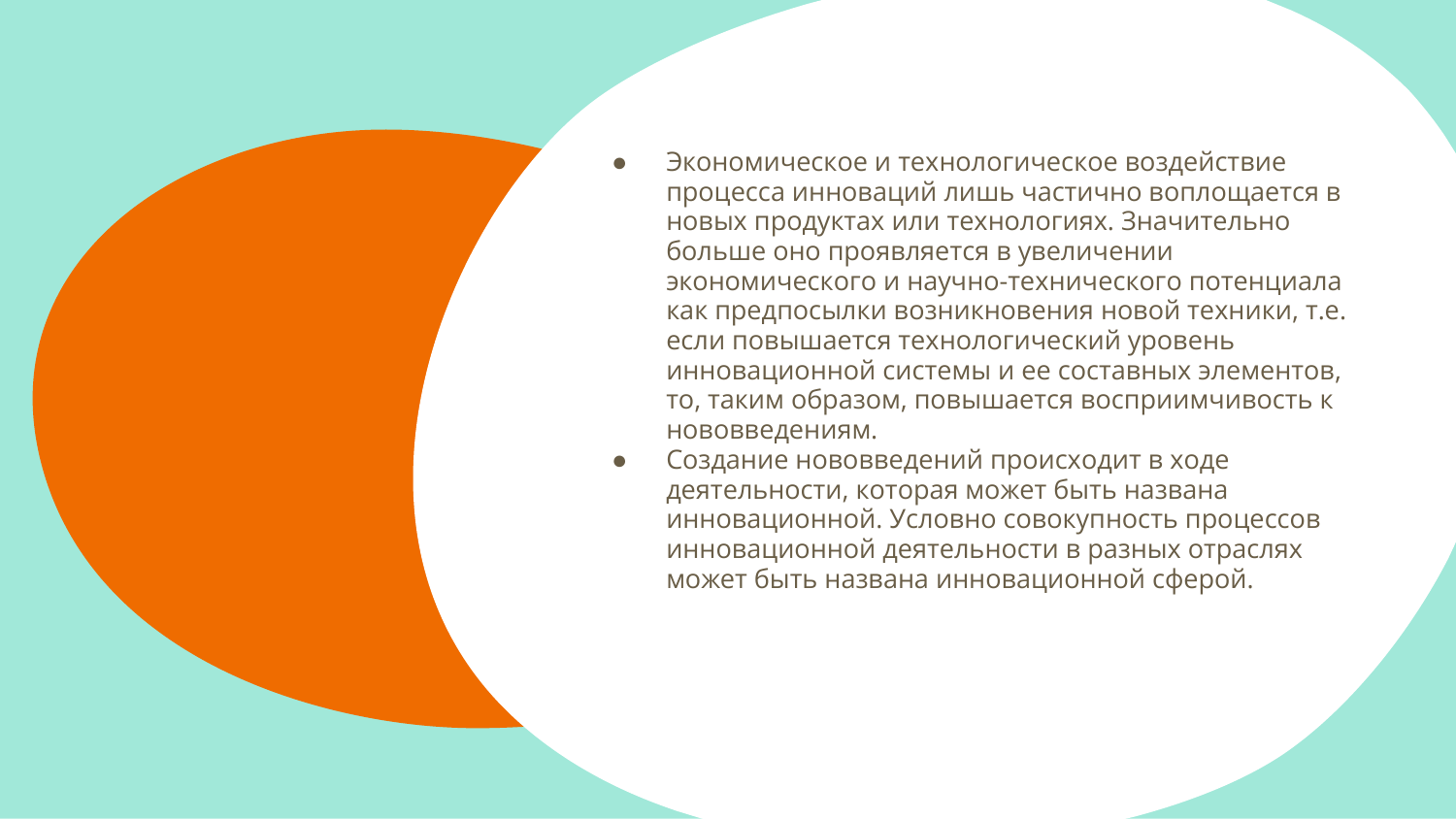

Экономическое и технологическое воздействие процесса инноваций лишь частично воплощается в новых продуктах или технологиях. Значительно больше оно проявляется в увеличении экономического и научно-технического потенциала как предпосылки возникновения новой техники, т.е. если повышается технологический уровень инновационной системы и ее составных элементов, то, таким образом, повышается восприимчивость к нововведениям.
Создание нововведений происходит в ходе деятельности, которая может быть названа инновационной. Условно совокупность процессов инновационной деятельности в разных отраслях может быть названа инновационной сферой.

#